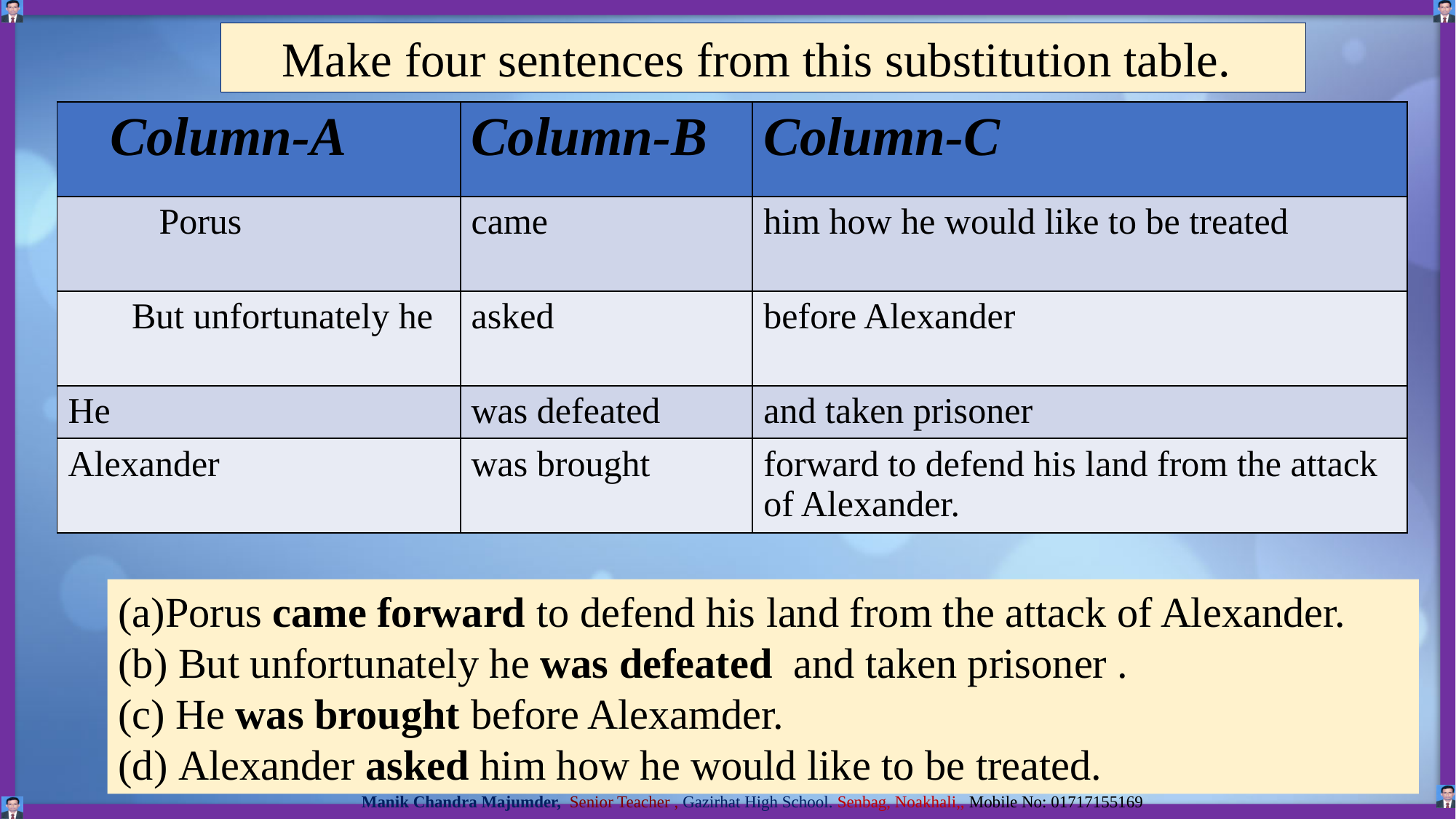

Make four sentences from this substitution table.
| Column-A | Column-B | Column-C |
| --- | --- | --- |
| Porus | came | him how he would like to be treated |
| But unfortunately he | asked | before Alexander |
| He | was defeated | and taken prisoner |
| Alexander | was brought | forward to defend his land from the attack of Alexander. |
Porus came forward to defend his land from the attack of Alexander.
 But unfortunately he was defeated  and taken prisoner .
 He was brought before Alexamder.
 Alexander asked him how he would like to be treated.